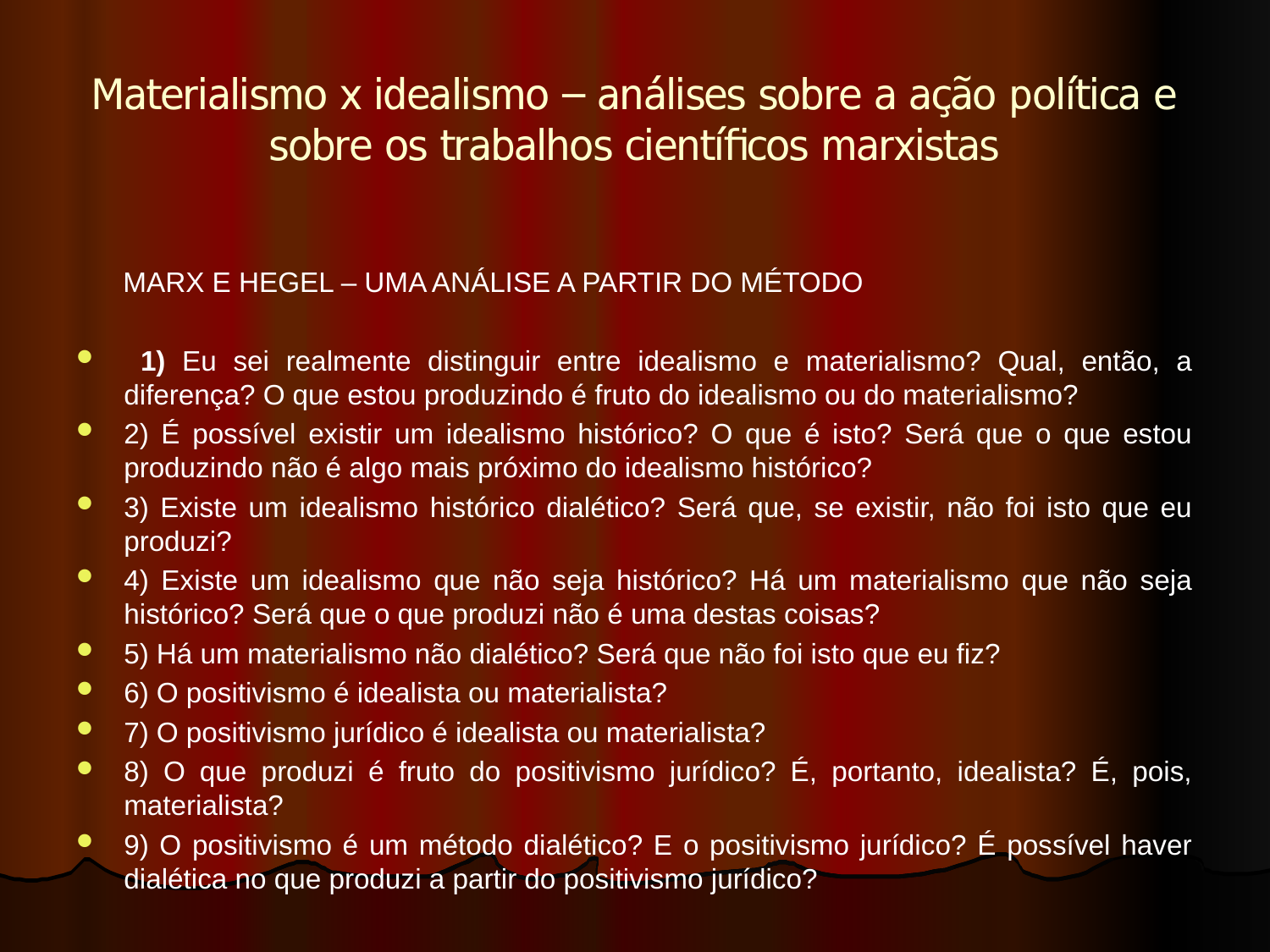

# Materialismo x idealismo – análises sobre a ação política e sobre os trabalhos científicos marxistas

      MARX E HEGEL – UMA ANÁLISE A PARTIR DO MÉTODO

 1) Eu sei realmente distinguir entre idealismo e materialismo? Qual, então, a diferença? O que estou produzindo é fruto do idealismo ou do materialismo?
2) É possível existir um idealismo histórico? O que é isto? Será que o que estou produzindo não é algo mais próximo do idealismo histórico?
3) Existe um idealismo histórico dialético? Será que, se existir, não foi isto que eu produzi?
4) Existe um idealismo que não seja histórico? Há um materialismo que não seja histórico? Será que o que produzi não é uma destas coisas?
5) Há um materialismo não dialético? Será que não foi isto que eu fiz?
6) O positivismo é idealista ou materialista?
7) O positivismo jurídico é idealista ou materialista?
8) O que produzi é fruto do positivismo jurídico? É, portanto, idealista? É, pois, materialista?
9) O positivismo é um método dialético? E o positivismo jurídico? É possível haver dialética no que produzi a partir do positivismo jurídico?